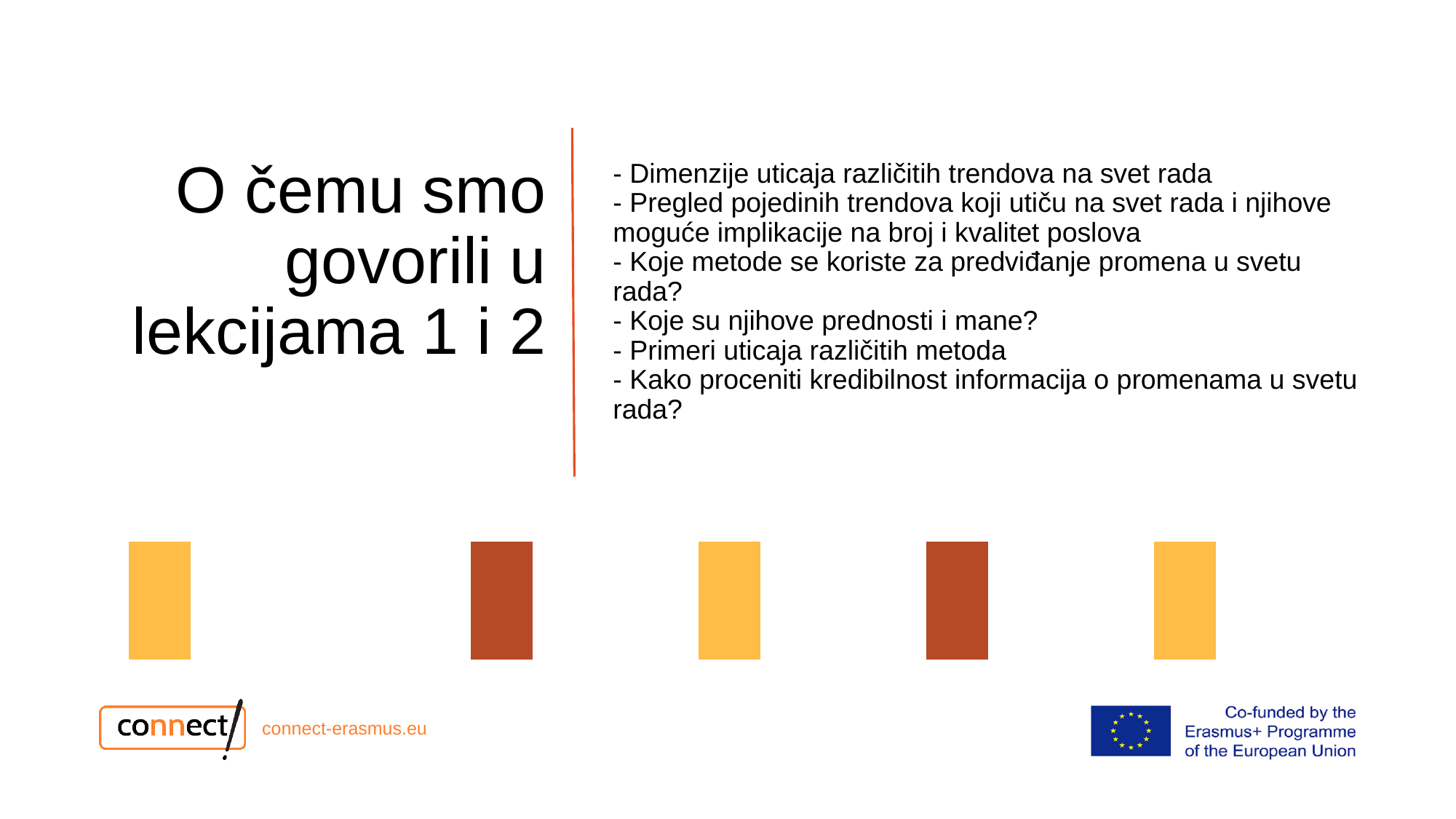

O čemu smo govorili u lekcijama 1 i 2
# - Dimenzije uticaja različitih trendova na svet rada - Pregled pojedinih trendova koji utiču na svet rada i njihove moguće implikacije na broj i kvalitet poslova - Koje metode se koriste za predviđanje promena u svetu rada? - Koje su njihove prednosti i mane? - Primeri uticaja različitih metoda - Kako proceniti kredibilnost informacija o promenama u svetu rada?
Tehnološke promene
01
Demografske promene
Globalizacija
Klimatske promene
KOVID-19 pandemija
connect-erasmus.eu